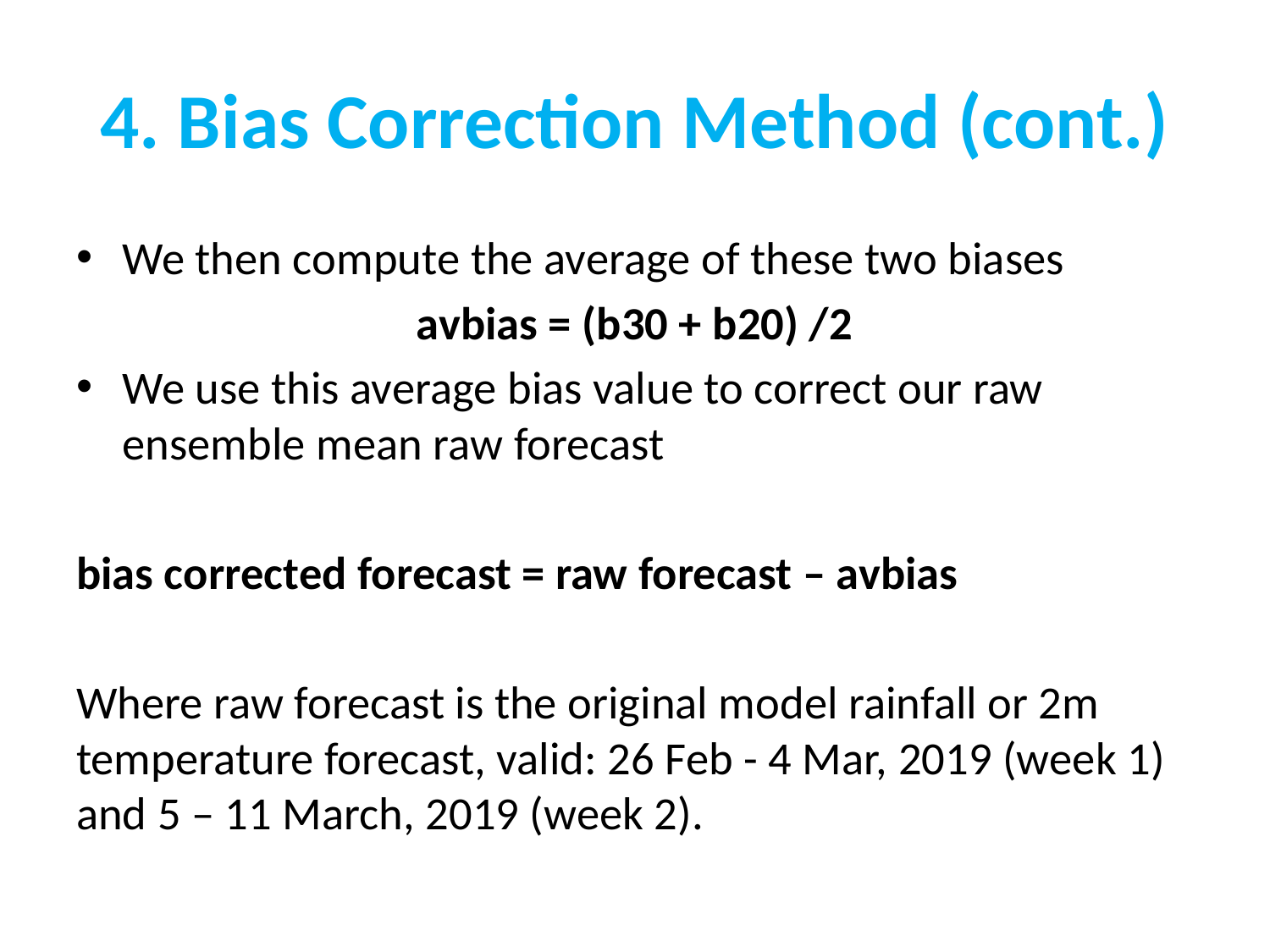

# 4. Bias Correction Method (cont.)
We then compute the average of these two biases
avbias = (b30 + b20) /2
We use this average bias value to correct our raw ensemble mean raw forecast

bias corrected forecast = raw forecast – avbias

Where raw forecast is the original model rainfall or 2m temperature forecast, valid: 26 Feb - 4 Mar, 2019 (week 1) and 5 – 11 March, 2019 (week 2).